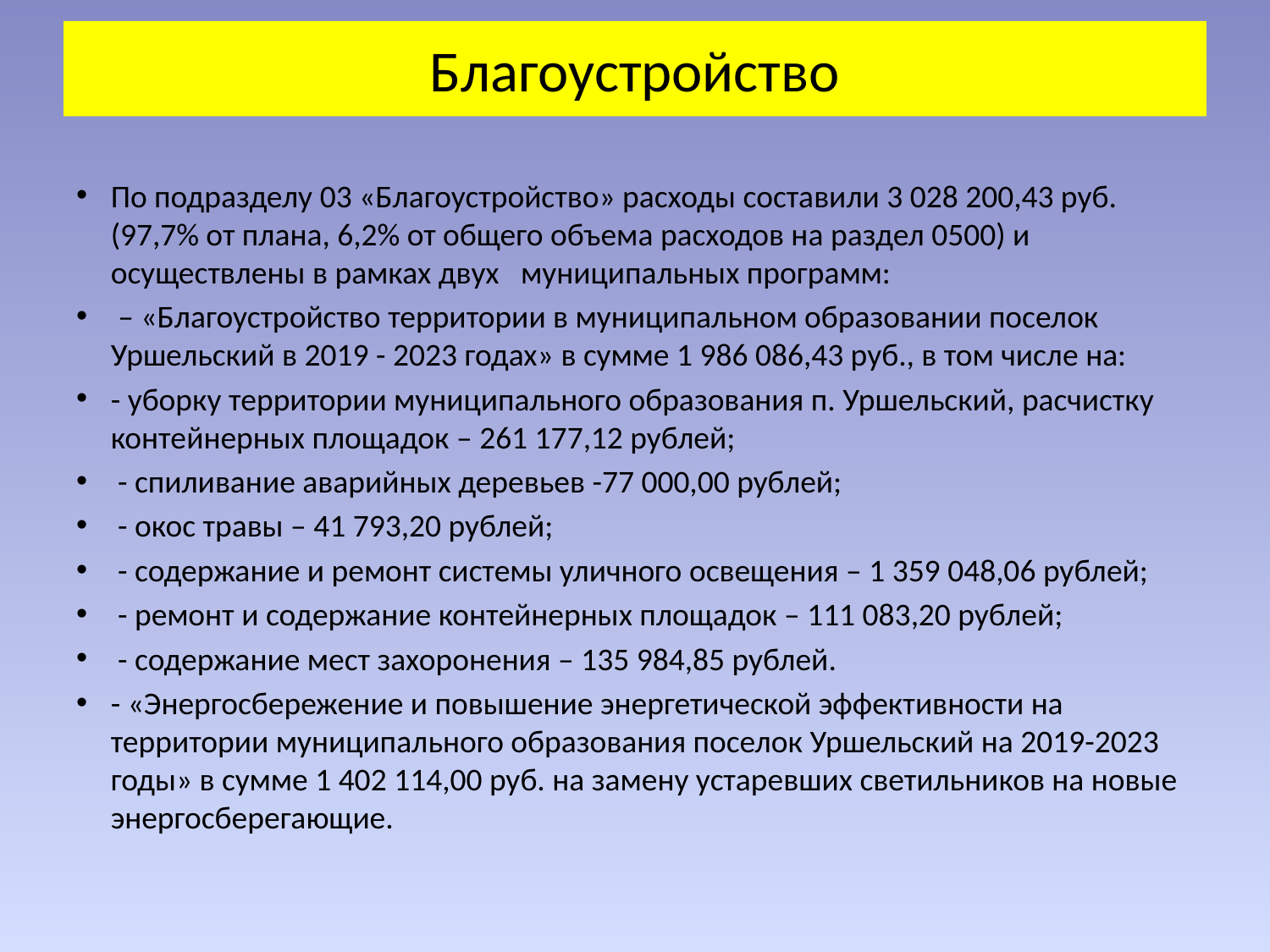

# Благоустройство
По подразделу 03 «Благоустройство» расходы составили 3 028 200,43 руб. (97,7% от плана, 6,2% от общего объема расходов на раздел 0500) и осуществлены в рамках двух   муниципальных программ:
 – «Благоустройство территории в муниципальном образовании поселок Уршельский в 2019 - 2023 годах» в сумме 1 986 086,43 руб., в том числе на:
- уборку территории муниципального образования п. Уршельский, расчистку контейнерных площадок – 261 177,12 рублей;
 - спиливание аварийных деревьев -77 000,00 рублей;
 - окос травы – 41 793,20 рублей;
 - содержание и ремонт системы уличного освещения – 1 359 048,06 рублей;
 - ремонт и содержание контейнерных площадок – 111 083,20 рублей;
 - содержание мест захоронения – 135 984,85 рублей.
- «Энергосбережение и повышение энергетической эффективности на территории муниципального образования поселок Уршельский на 2019-2023 годы» в сумме 1 402 114,00 руб. на замену устаревших светильников на новые энергосберегающие.